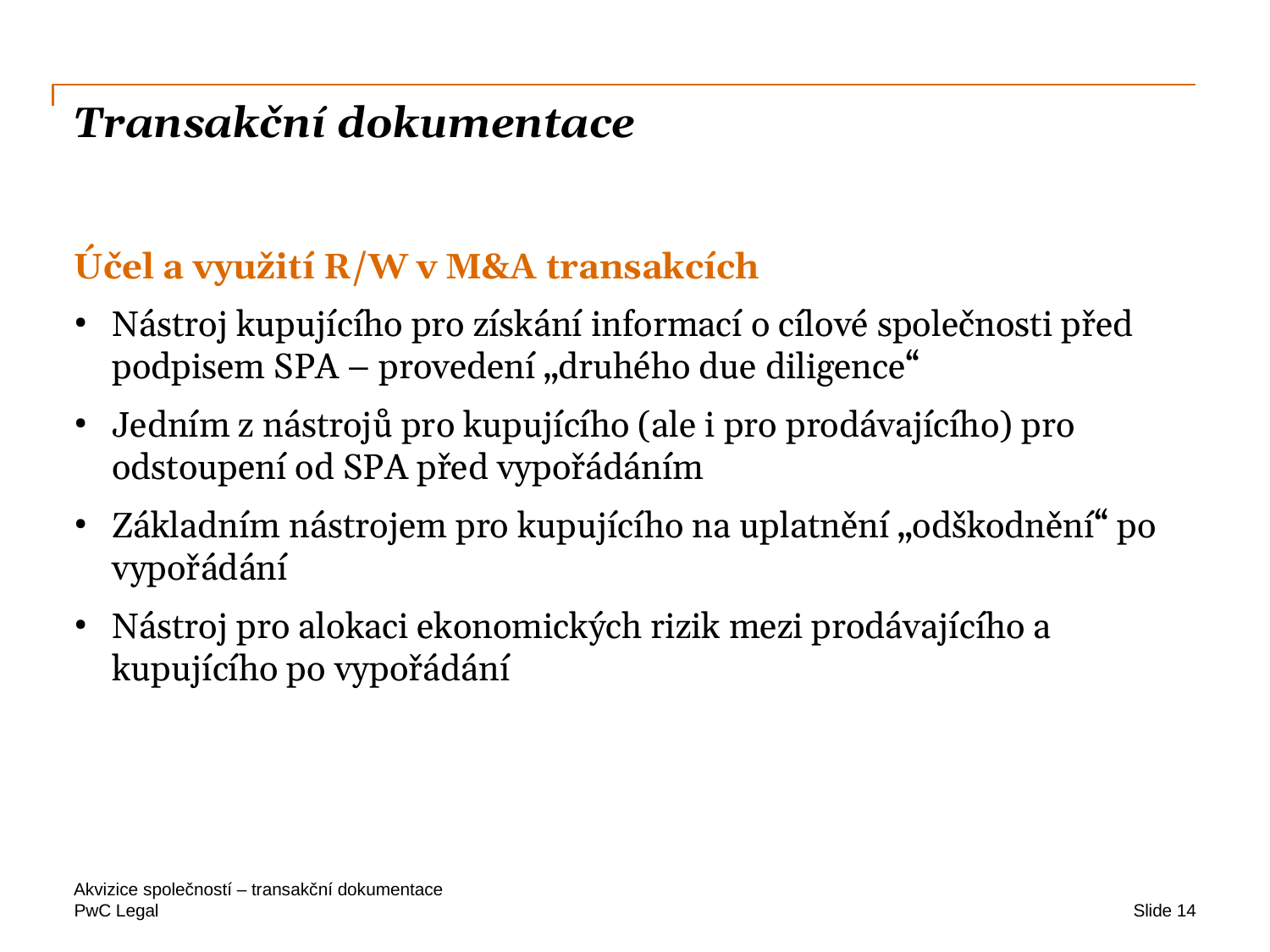

# Transakční dokumentace
Účel a využití R/W v M&A transakcích
Nástroj kupujícího pro získání informací o cílové společnosti před podpisem SPA – provedení „druhého due diligence“
Jedním z nástrojů pro kupujícího (ale i pro prodávajícího) pro odstoupení od SPA před vypořádáním
Základním nástrojem pro kupujícího na uplatnění „odškodnění“ po vypořádání
Nástroj pro alokaci ekonomických rizik mezi prodávajícího a kupujícího po vypořádání
Akvizice společností – transakční dokumentace
Slide 14